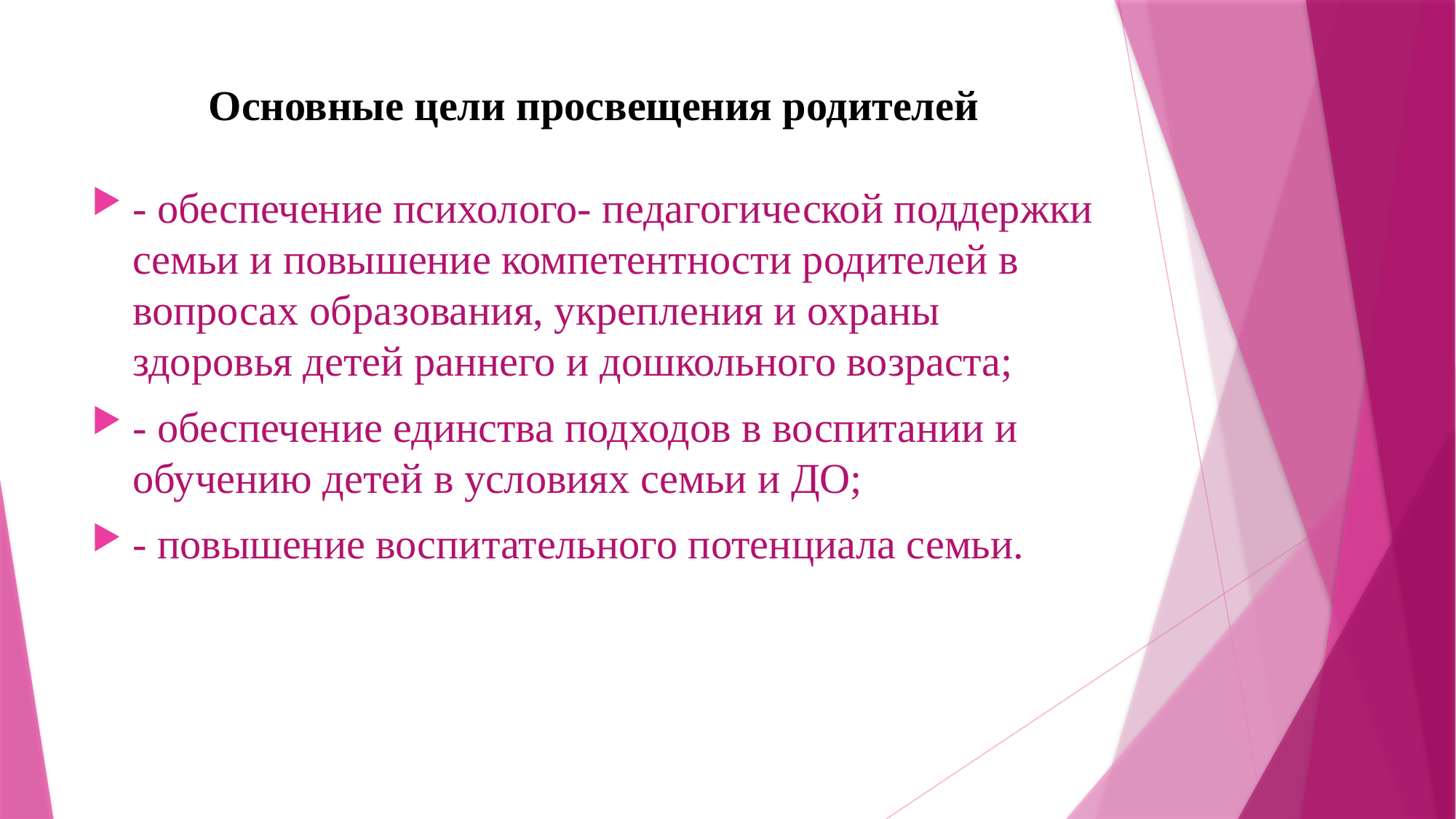

# Основные цели просвещения родителей
- обеспечение психолого- педагогической поддержки семьи и повышение компетентности родителей в вопросах образования, укрепления и охраны здоровья детей раннего и дошкольного возраста;
- обеспечение единства подходов в воспитании и обучению детей в условиях семьи и ДО;
- повышение воспитательного потенциала семьи.